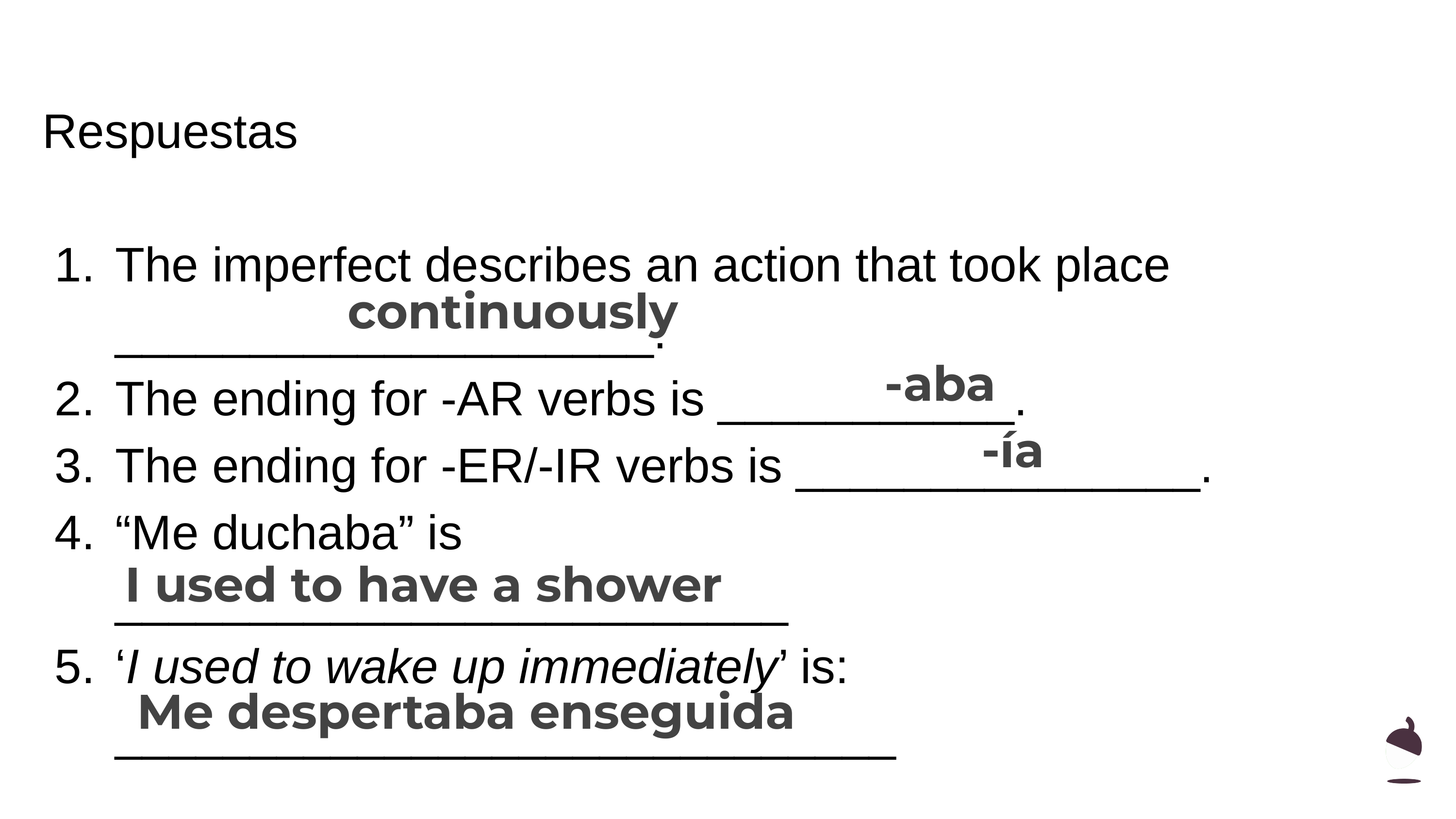

# Respuestas

The imperfect describes an action that took place ____________________.
The ending for -AR verbs is ___________.
The ending for -ER/-IR verbs is _______________.
“Me duchaba” is
_________________________
‘I used to wake up immediately’ is:
_____________________________

continuously
5
-aba
4
-ía
3
2
I used to have a shower
1

Me despertaba enseguida